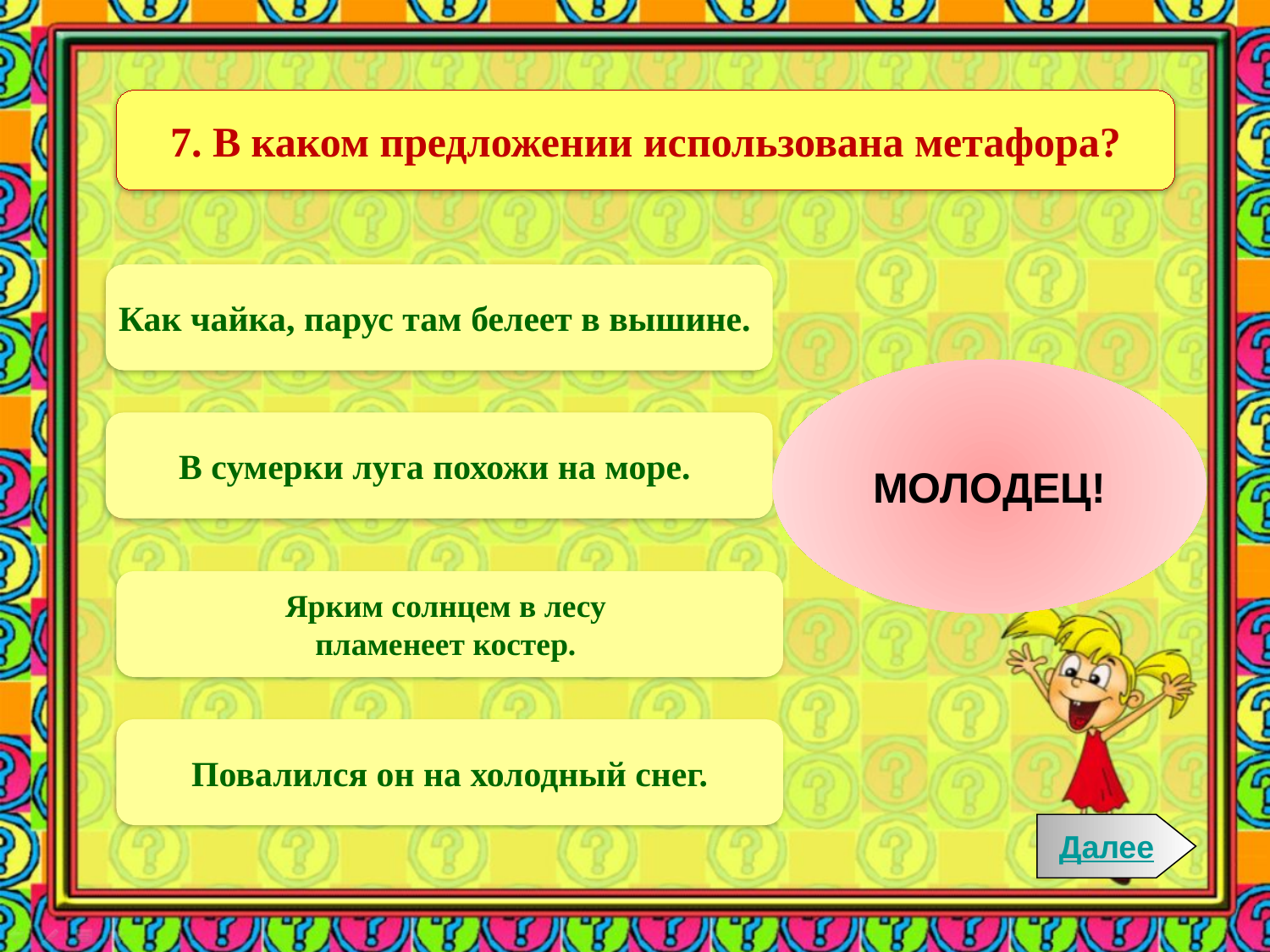

7. В каком предложении использована метафора?
Как чайка, парус там белеет в вышине.
ПОДУМАЙ!
МОЛОДЕЦ!
В сумерки луга похожи на море.
Ярким солнцем в лесу
пламенеет костер.
Повалился он на холодный снег.
Далее